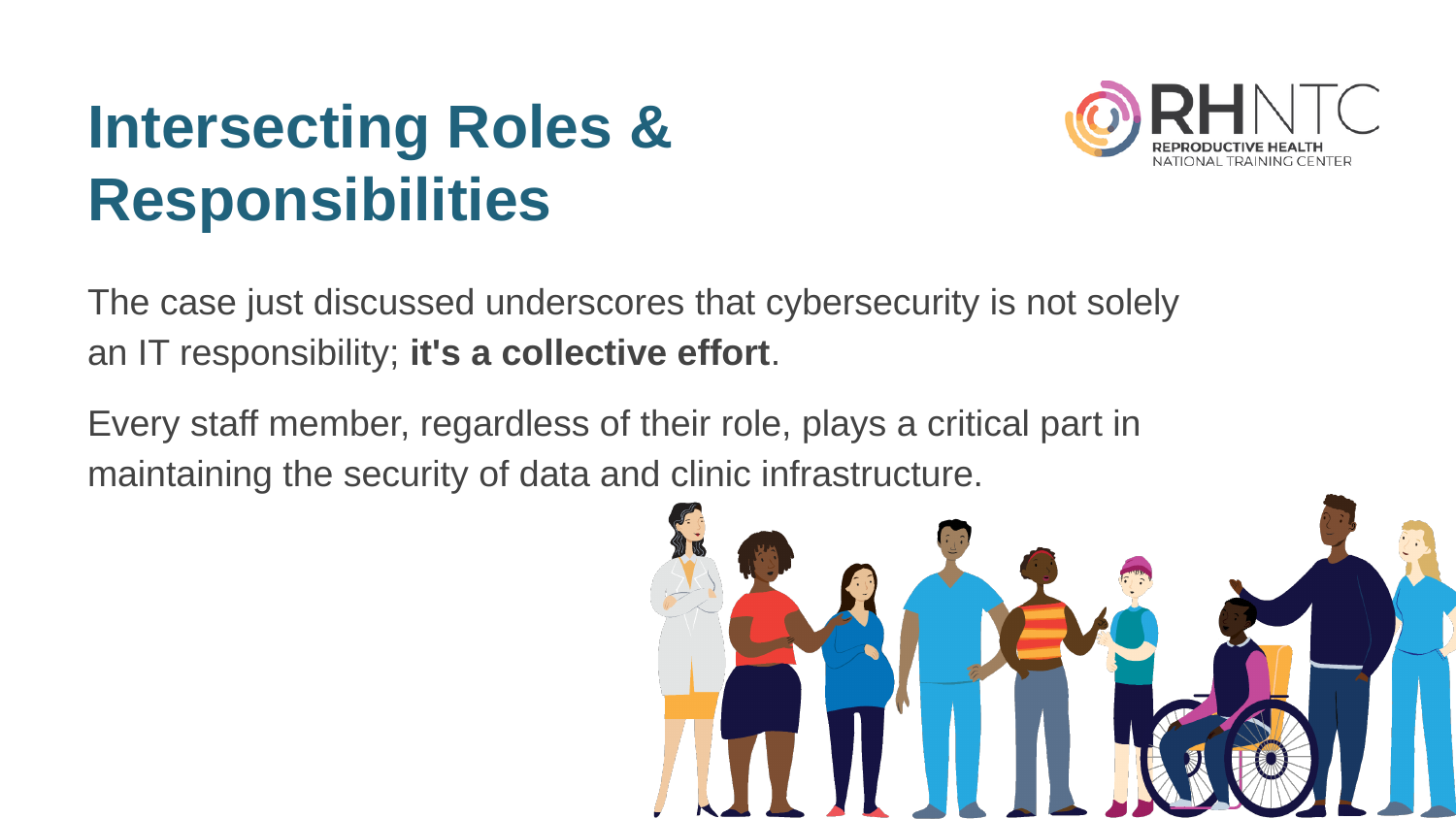

# Intersecting Roles & Responsibilities
The case just discussed underscores that cybersecurity is not solely an IT responsibility; it's a collective effort.
Every staff member, regardless of their role, plays a critical part in maintaining the security of data and clinic infrastructure.